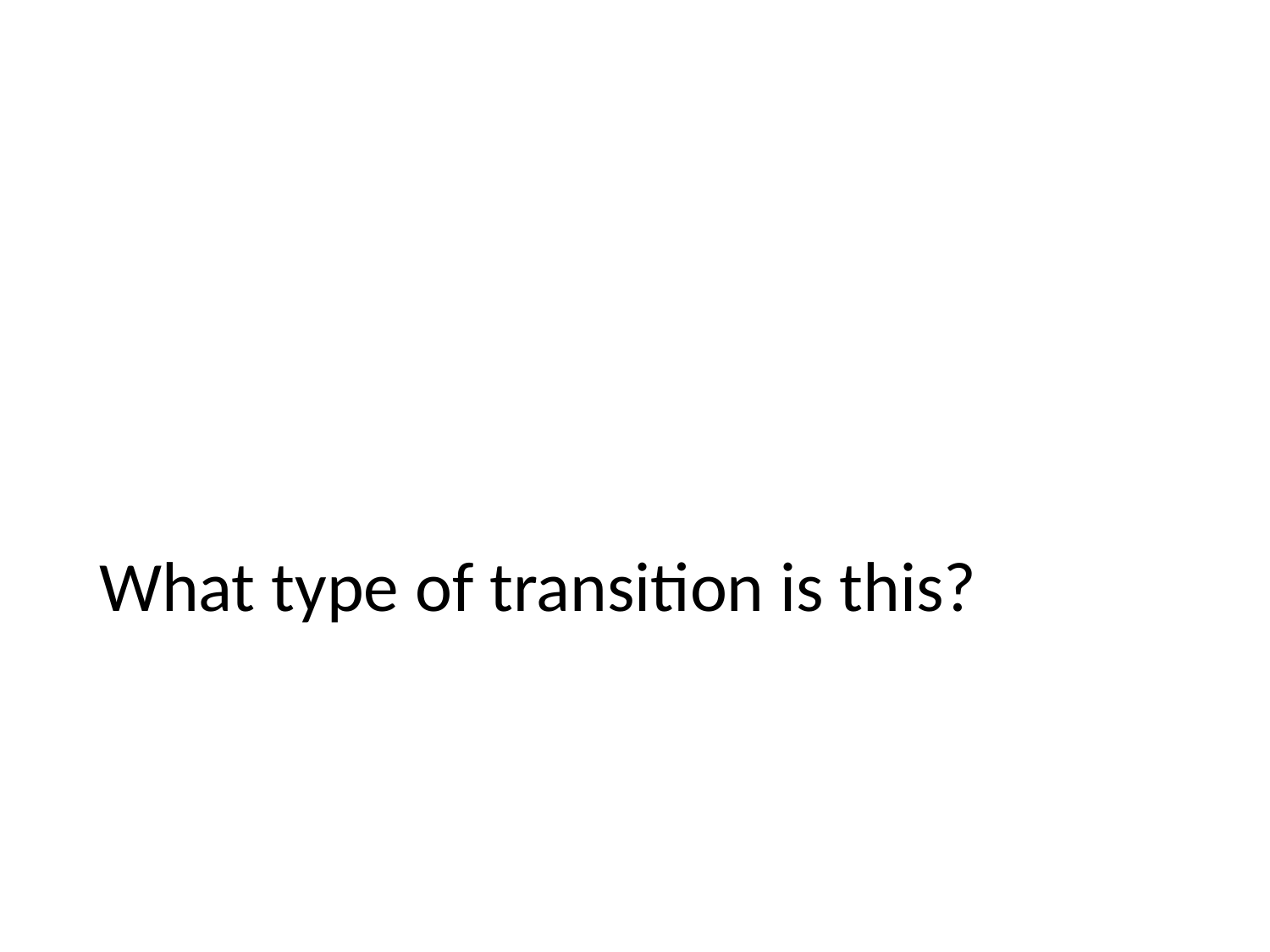

# What type of transition is this?